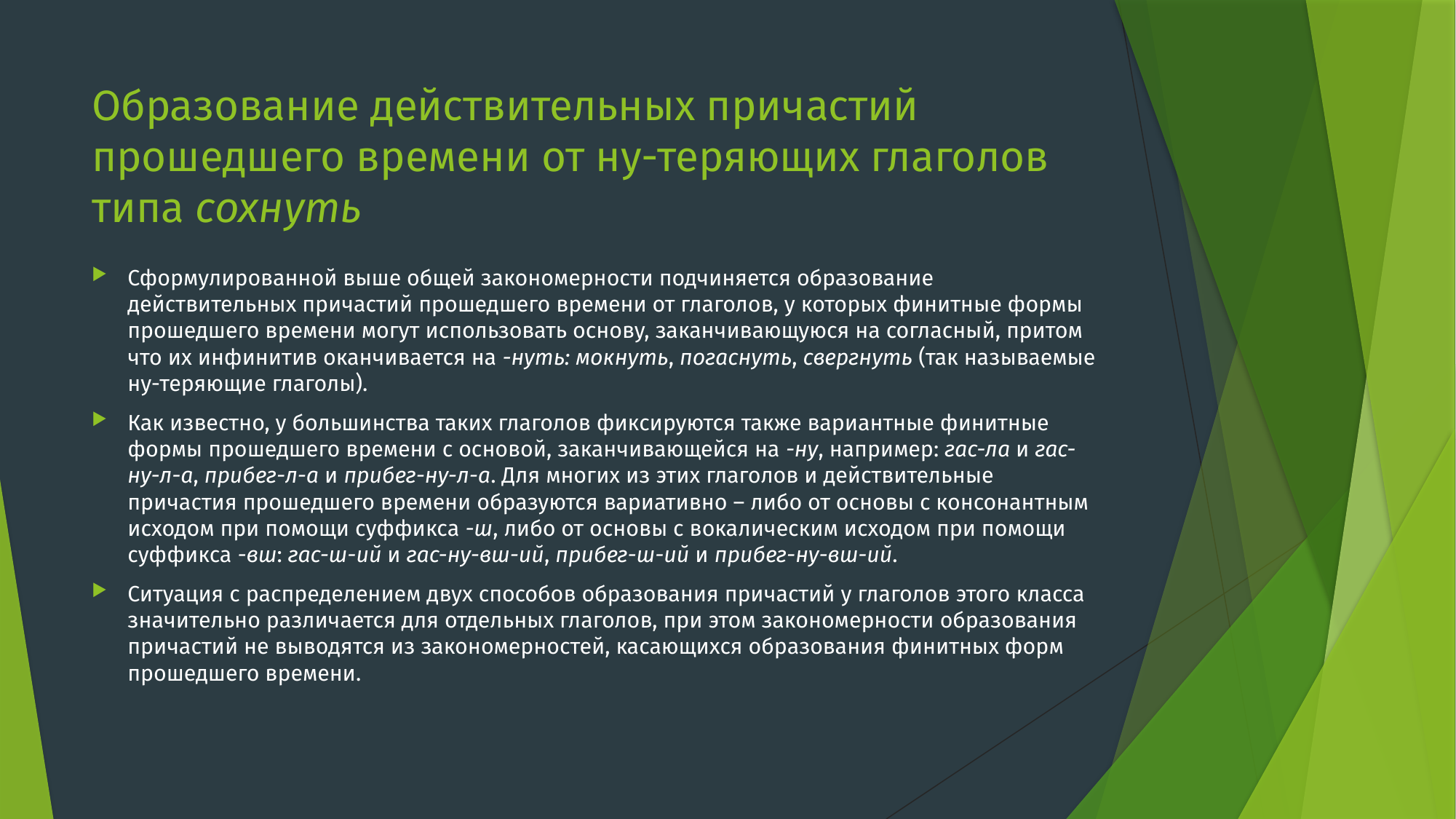

# Образование действительных причастий прошедшего времени от ну-теряющих глаголов типа сохнуть
Сформулированной выше общей закономерности подчиняется образование действительных причастий прошедшего времени от глаголов, у которых финитные формы прошедшего времени могут использовать основу, заканчивающуюся на согласный, притом что их инфинитив оканчивается на -нуть: мокнуть, погаснуть, свергнуть (так называемые ну-теряющие глаголы).
Как известно, у большинства таких глаголов фиксируются также вариантные финитные формы прошедшего времени с основой, заканчивающейся на -ну, например: гас-ла и гас-ну-л-а, прибег-л-а и прибег-ну-л-а. Для многих из этих глаголов и действительные причастия прошедшего времени образуются вариативно – либо от основы с консонантным исходом при помощи суффикса -ш, либо от основы с вокалическим исходом при помощи суффикса -вш: гас-ш-ий и гас-ну-вш-ий, прибег-ш-ий и прибег-ну-вш-ий.
Ситуация с распределением двух способов образования причастий у глаголов этого класса значительно различается для отдельных глаголов, при этом закономерности образования причастий не выводятся из закономерностей, касающихся образования финитных форм прошедшего времени.